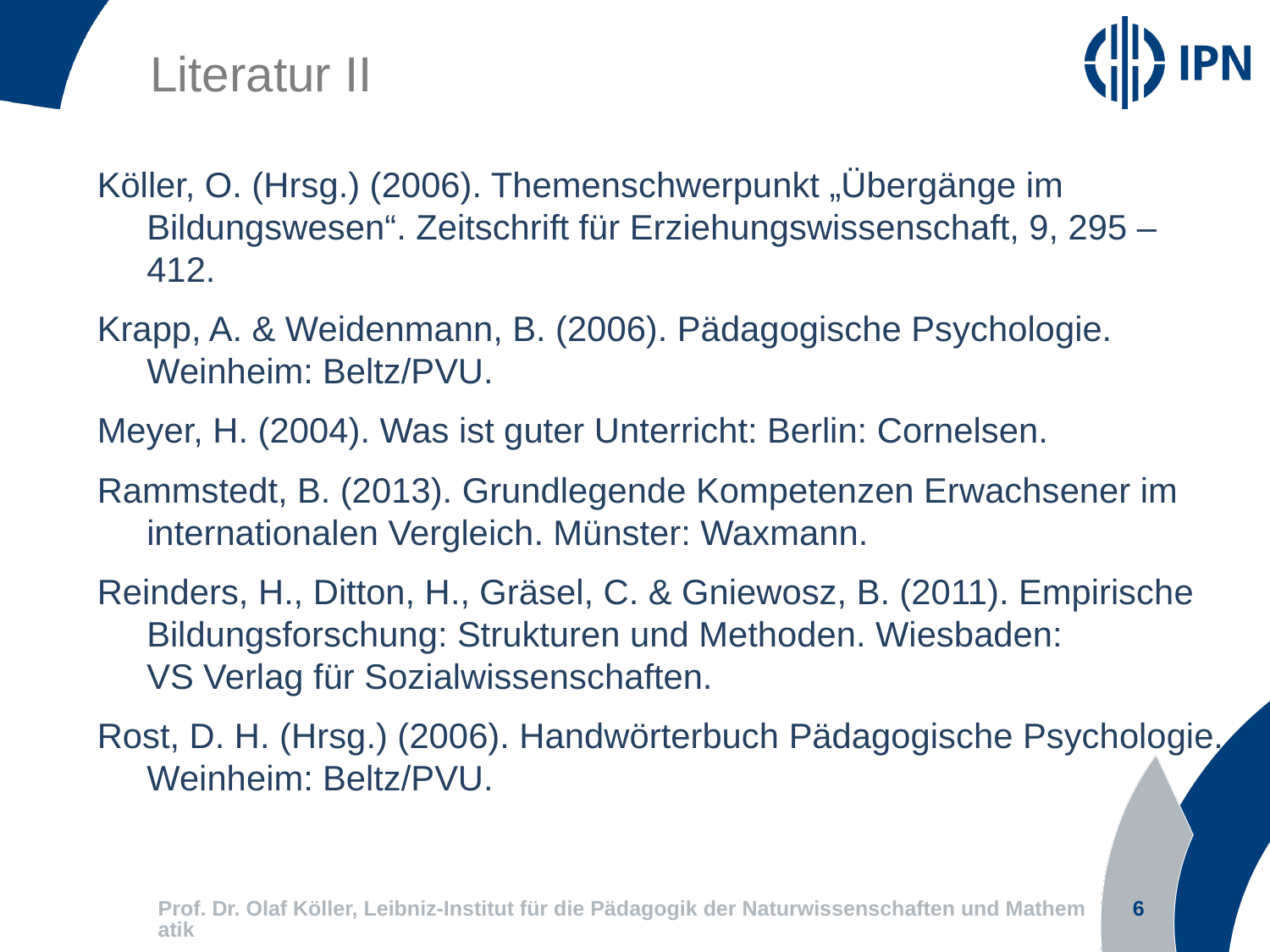

Literatur II
Köller, O. (Hrsg.) (2006). Themenschwerpunkt „Übergänge im Bildungswesen“. Zeitschrift für Erziehungswissenschaft, 9, 295 – 412.
Krapp, A. & Weidenmann, B. (2006). Pädagogische Psychologie. Weinheim: Beltz/PVU.
Meyer, H. (2004). Was ist guter Unterricht: Berlin: Cornelsen.
Rammstedt, B. (2013). Grundlegende Kompetenzen Erwachsener im internationalen Vergleich. Münster: Waxmann.
Reinders, H., Ditton, H., Gräsel, C. & Gniewosz, B. (2011). Empirische Bildungsforschung: Strukturen und Methoden. Wiesbaden:
VS Verlag für Sozialwissenschaften.
Rost, D. H. (Hrsg.) (2006). Handwörterbuch Pädagogische Psychologie. Weinheim: Beltz/PVU.
Prof. Dr. Olaf Köller, Leibniz-Institut für die Pädagogik der Naturwissenschaften und Mathematik
6